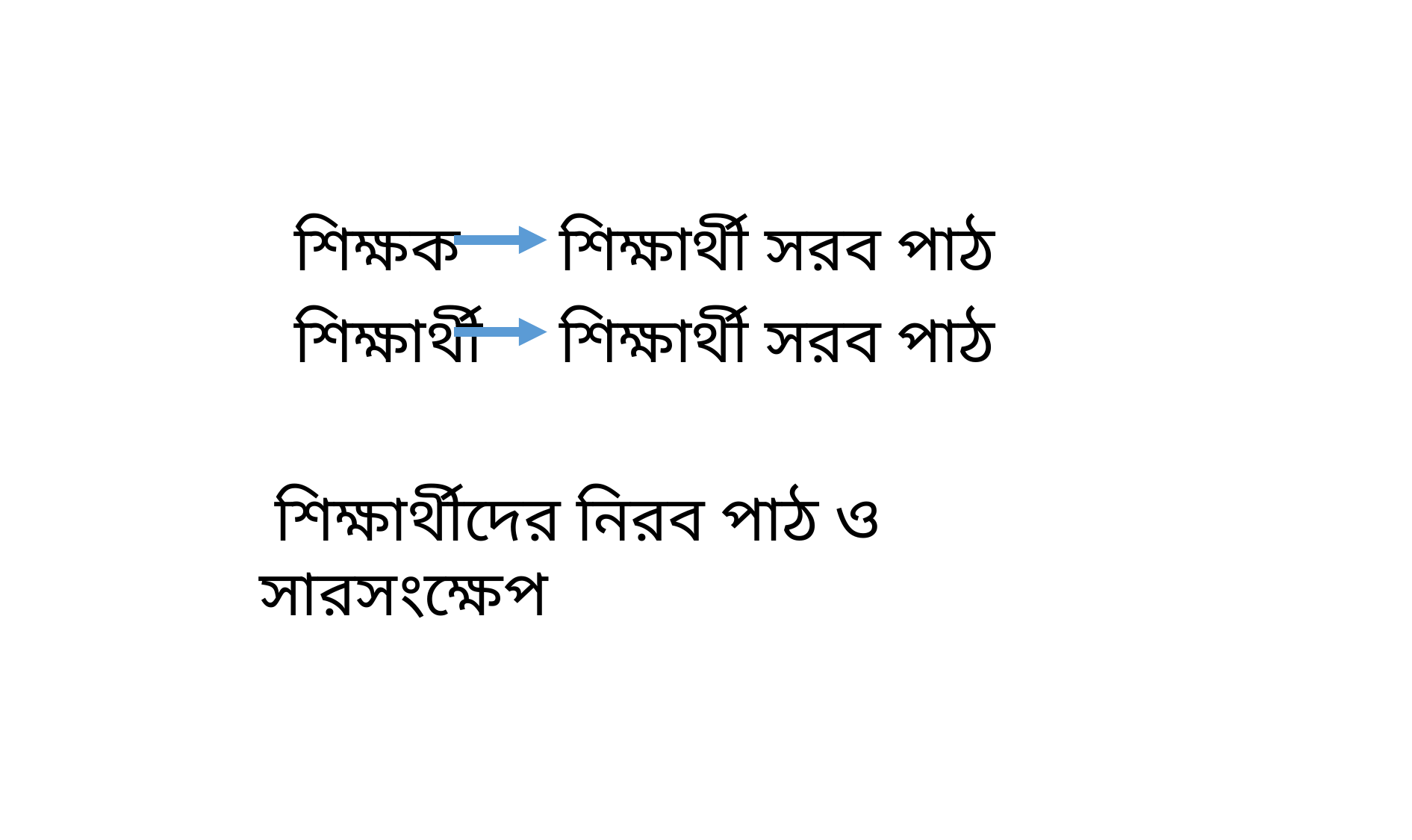

শিক্ষক
 শিক্ষার্থী সরব পাঠ
 শিক্ষার্থী
 শিক্ষার্থী সরব পাঠ
 শিক্ষার্থীদের নিরব পাঠ ও সারসংক্ষেপ